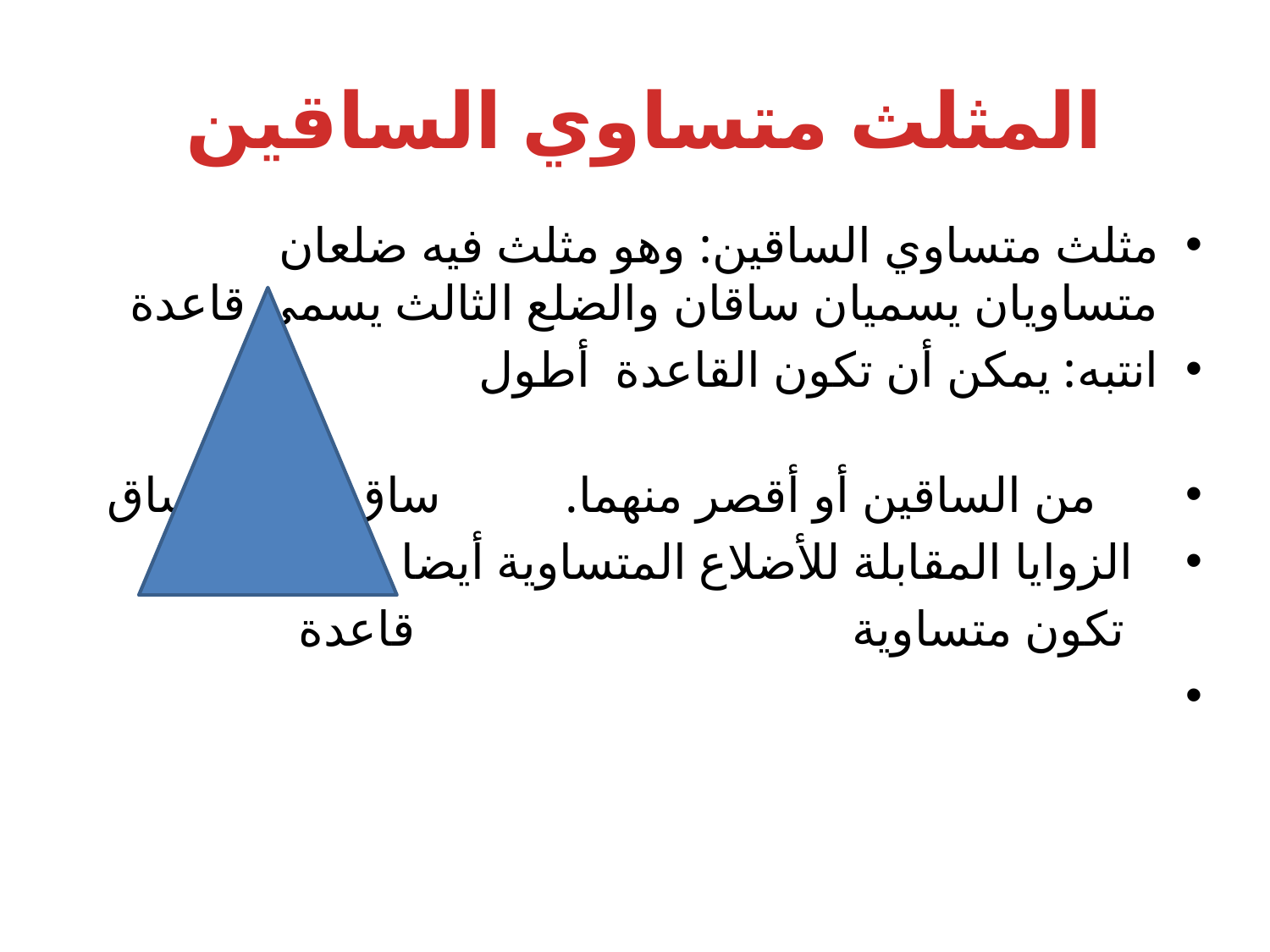

# المثلث متساوي الساقين
مثلث متساوي الساقين: وهو مثلث فيه ضلعان متساويان يسميان ساقان والضلع الثالث يسمى قاعدة
انتبه: يمكن أن تكون القاعدة  أطول
     من الساقين أو أقصر منهما.          ساق            ساق
  الزوايا المقابلة للأضلاع المتساوية أيضا
      تكون متساوية                                   قاعدة